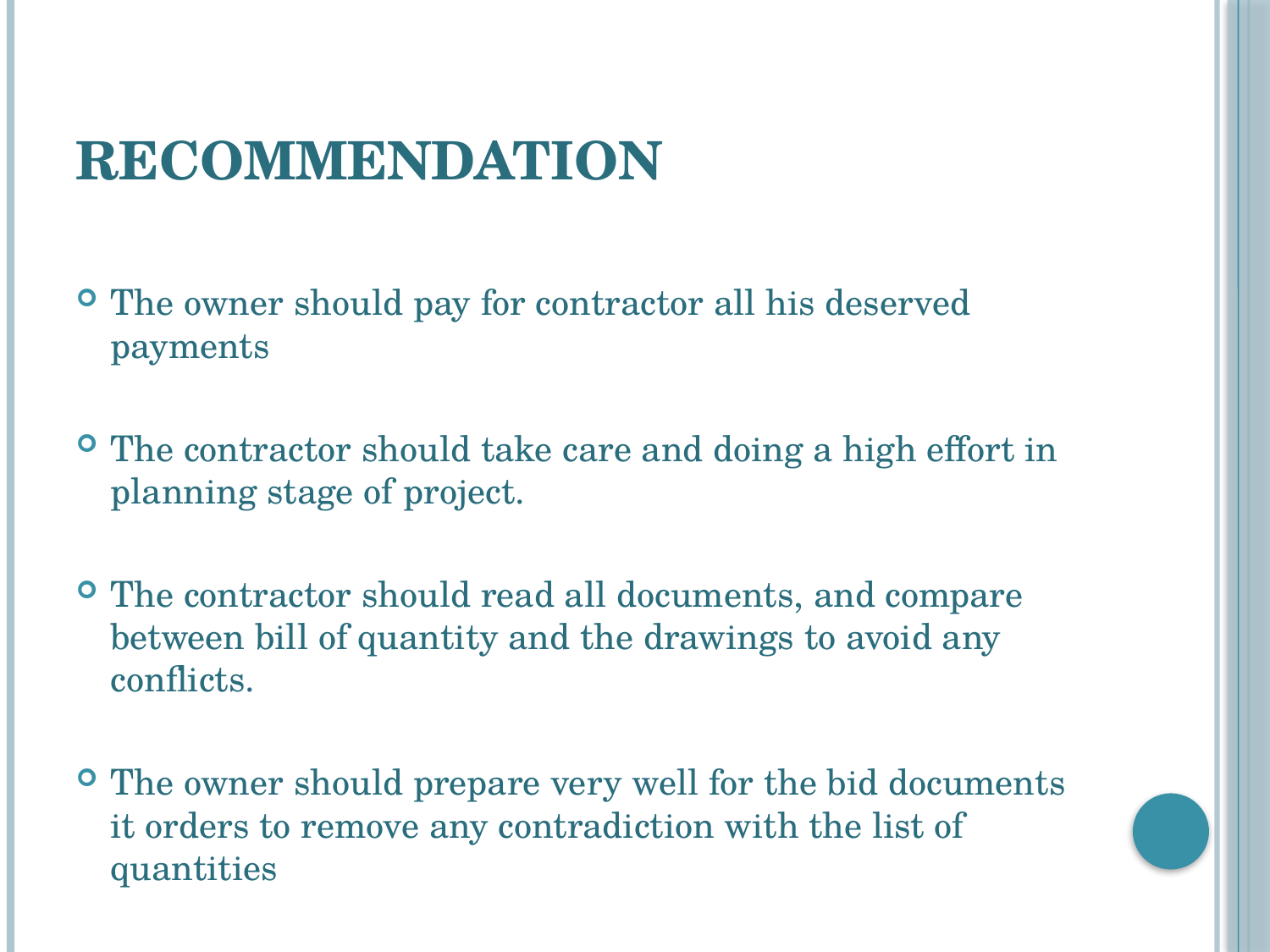

# Recommendation

The owner should pay for contractor all his deserved payments

The contractor should take care and doing a high effort in planning stage of project.

The contractor should read all documents, and compare between bill of quantity and the drawings to avoid any conflicts.

The owner should prepare very well for the bid documents it orders to remove any contradiction with the list of quantities